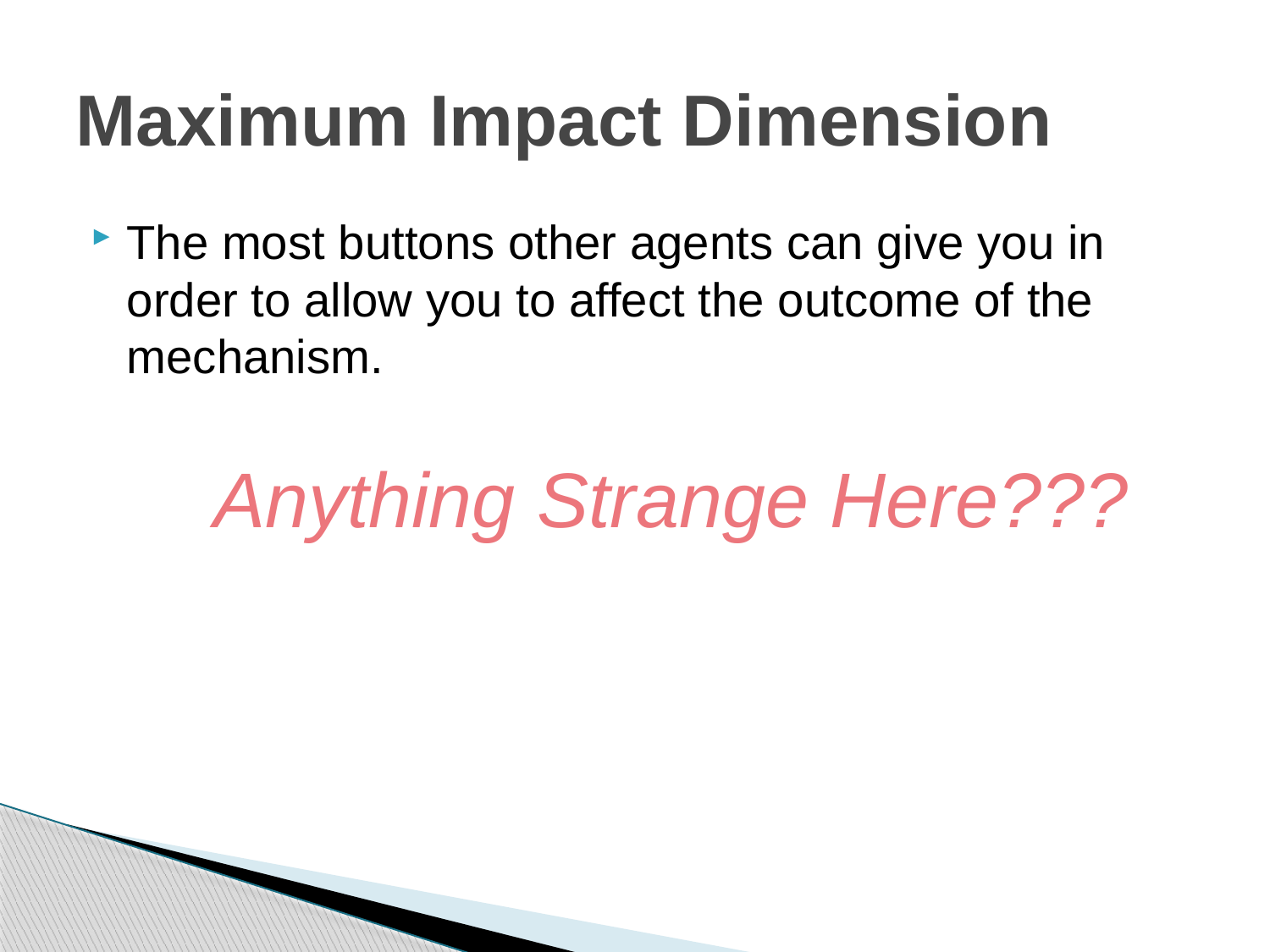

# Maximum Impact Dimension
The most buttons other agents can give you in order to allow you to affect the outcome of the mechanism.
Anything Strange Here???